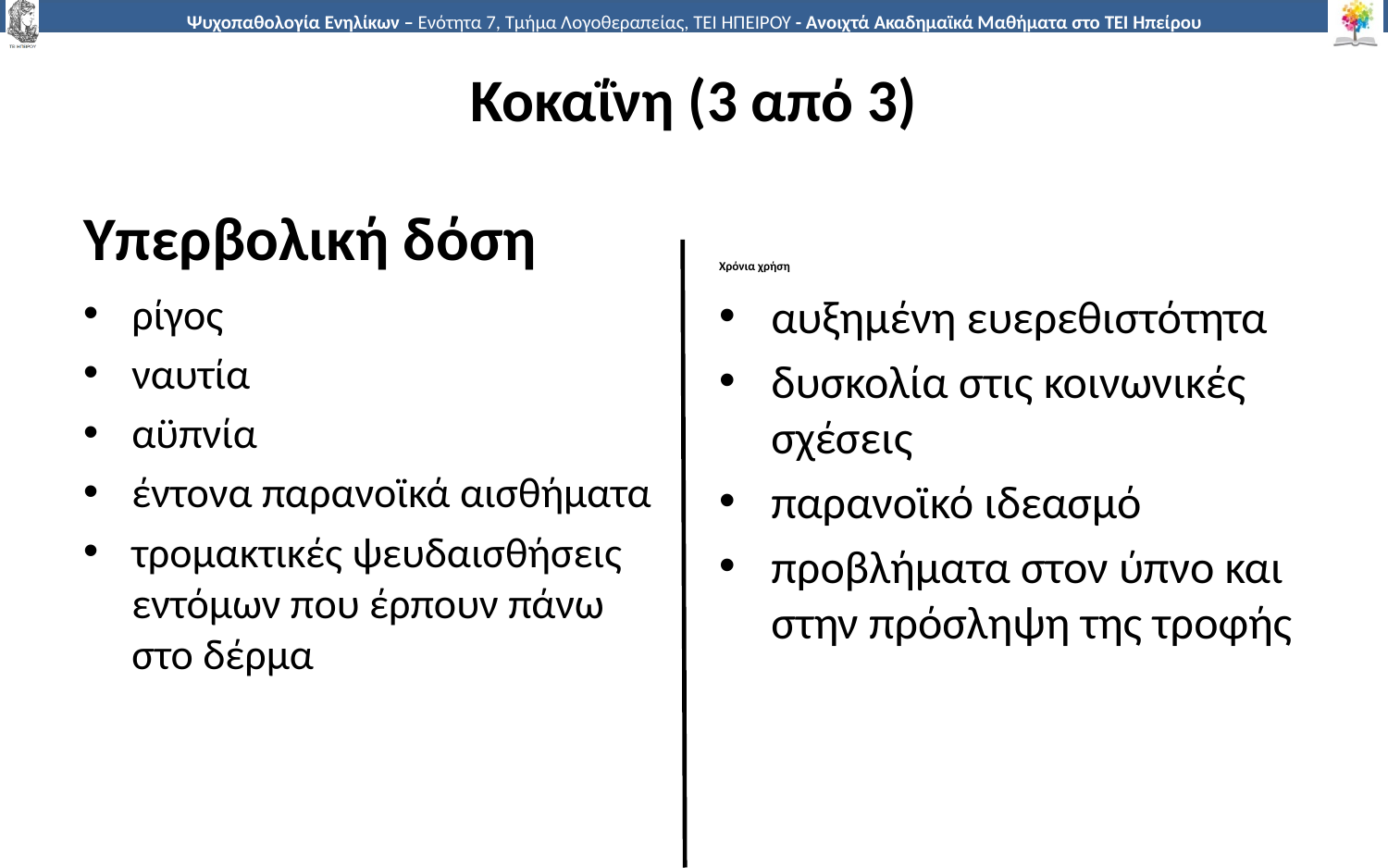

# Κοκαΐνη (3 από 3)
Υπερβολική δόση

Χρόνια χρήση
ρίγος
ναυτία
αϋπνία
έντονα παρανοϊκά αισθήματα
τρομακτικές ψευδαισθήσεις εντόμων που έρπουν πάνω στο δέρμα

αυξημένη ευερεθιστότητα
δυσκολία στις κοινωνικές σχέσεις
παρανοϊκό ιδεασμό
προβλήματα στον ύπνο και στην πρόσληψη της τροφής